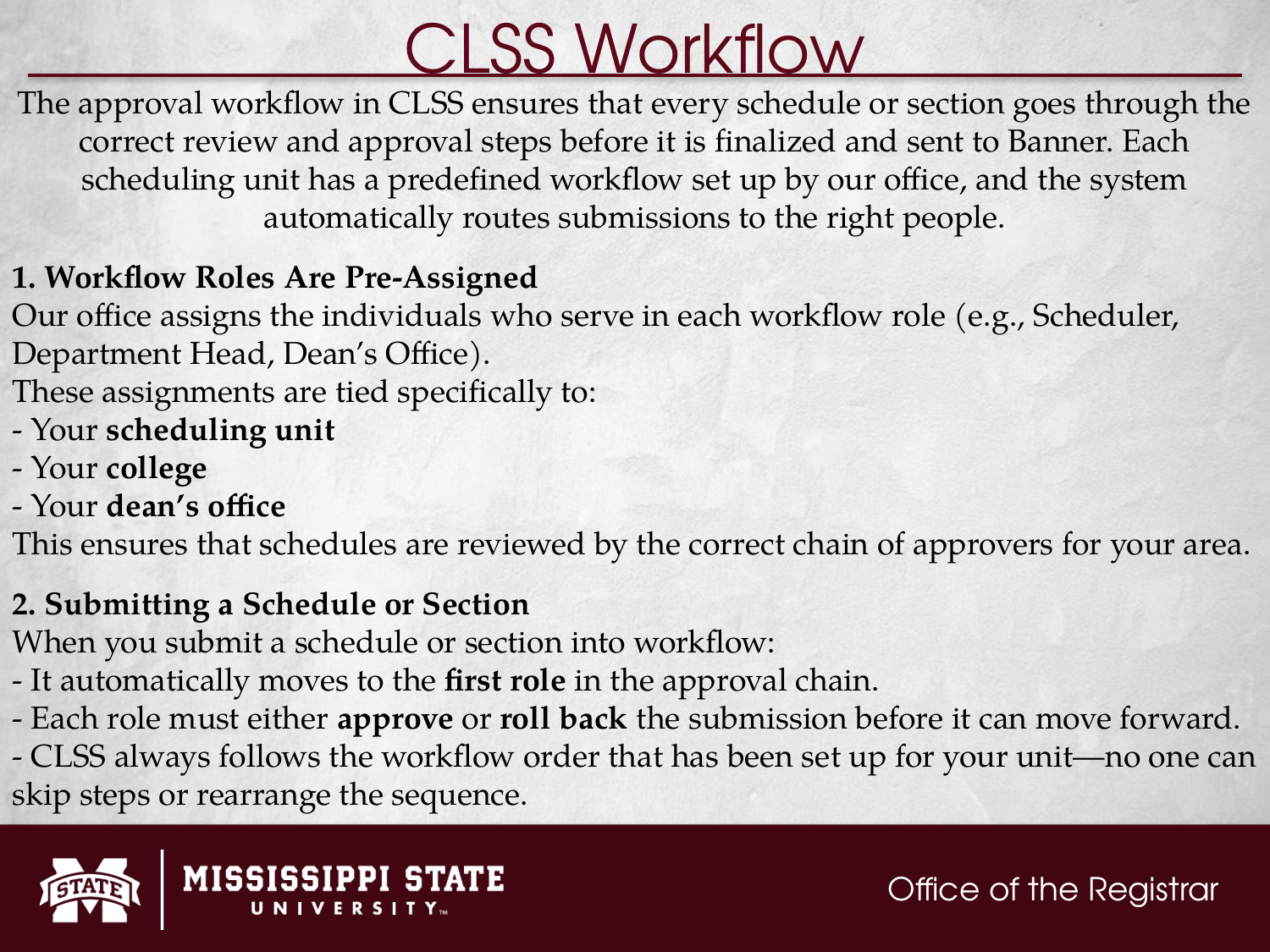

CLSS Workflow
The approval workflow in CLSS ensures that every schedule or section goes through the correct review and approval steps before it is finalized and sent to Banner. Each scheduling unit has a predefined workflow set up by our office, and the system automatically routes submissions to the right people.

1. Workflow Roles Are Pre-Assigned
Our office assigns the individuals who serve in each workflow role (e.g., Scheduler, Department Head, Dean’s Office).
These assignments are tied specifically to:
- Your scheduling unit
- Your college
- Your dean’s office
This ensures that schedules are reviewed by the correct chain of approvers for your area.

2. Submitting a Schedule or Section
When you submit a schedule or section into workflow:
- It automatically moves to the first role in the approval chain.
- Each role must either approve or roll back the submission before it can move forward.
- CLSS always follows the workflow order that has been set up for your unit—no one can skip steps or rearrange the sequence.